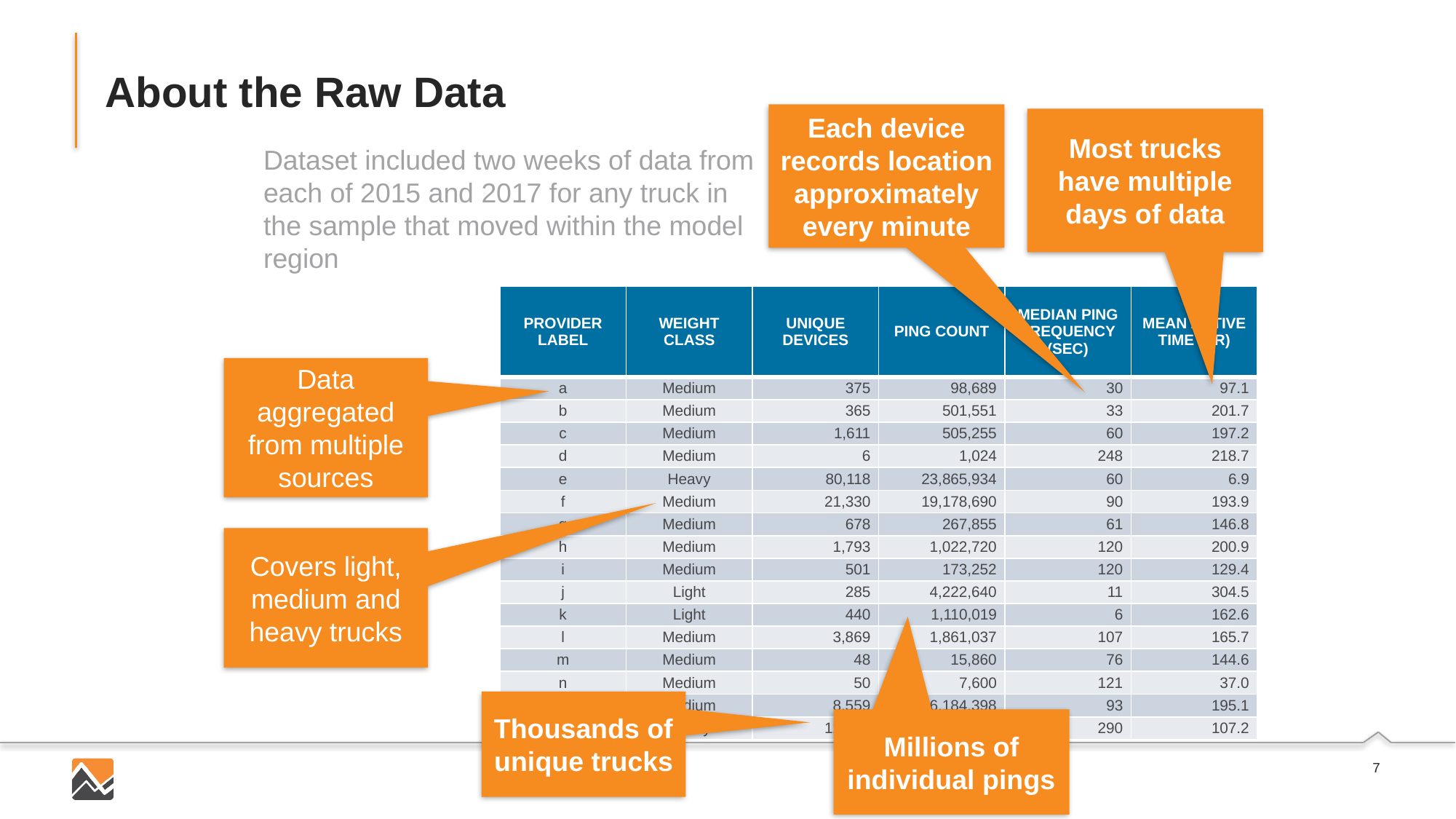

# About the Raw Data
Each device records location approximately every minute
Most trucks have multiple days of data
Dataset included two weeks of data from each of 2015 and 2017 for any truck in the sample that moved within the model region
| Provider label | Weight class | Unique devices | Ping count | Median ping frequency (sec) | Mean active time (hr) |
| --- | --- | --- | --- | --- | --- |
| a | Medium | 375 | 98,689 | 30 | 97.1 |
| b | Medium | 365 | 501,551 | 33 | 201.7 |
| c | Medium | 1,611 | 505,255 | 60 | 197.2 |
| d | Medium | 6 | 1,024 | 248 | 218.7 |
| e | Heavy | 80,118 | 23,865,934 | 60 | 6.9 |
| f | Medium | 21,330 | 19,178,690 | 90 | 193.9 |
| g | Medium | 678 | 267,855 | 61 | 146.8 |
| h | Medium | 1,793 | 1,022,720 | 120 | 200.9 |
| i | Medium | 501 | 173,252 | 120 | 129.4 |
| j | Light | 285 | 4,222,640 | 11 | 304.5 |
| k | Light | 440 | 1,110,019 | 6 | 162.6 |
| l | Medium | 3,869 | 1,861,037 | 107 | 165.7 |
| m | Medium | 48 | 15,860 | 76 | 144.6 |
| n | Medium | 50 | 7,600 | 121 | 37.0 |
| o | Medium | 8,559 | 6,184,398 | 93 | 195.1 |
| p | Heavy | 12,719 | 1,949,775 | 290 | 107.2 |
Data aggregated from multiple sources
Covers light, medium and heavy trucks
Thousands of unique trucks
Millions of individual pings